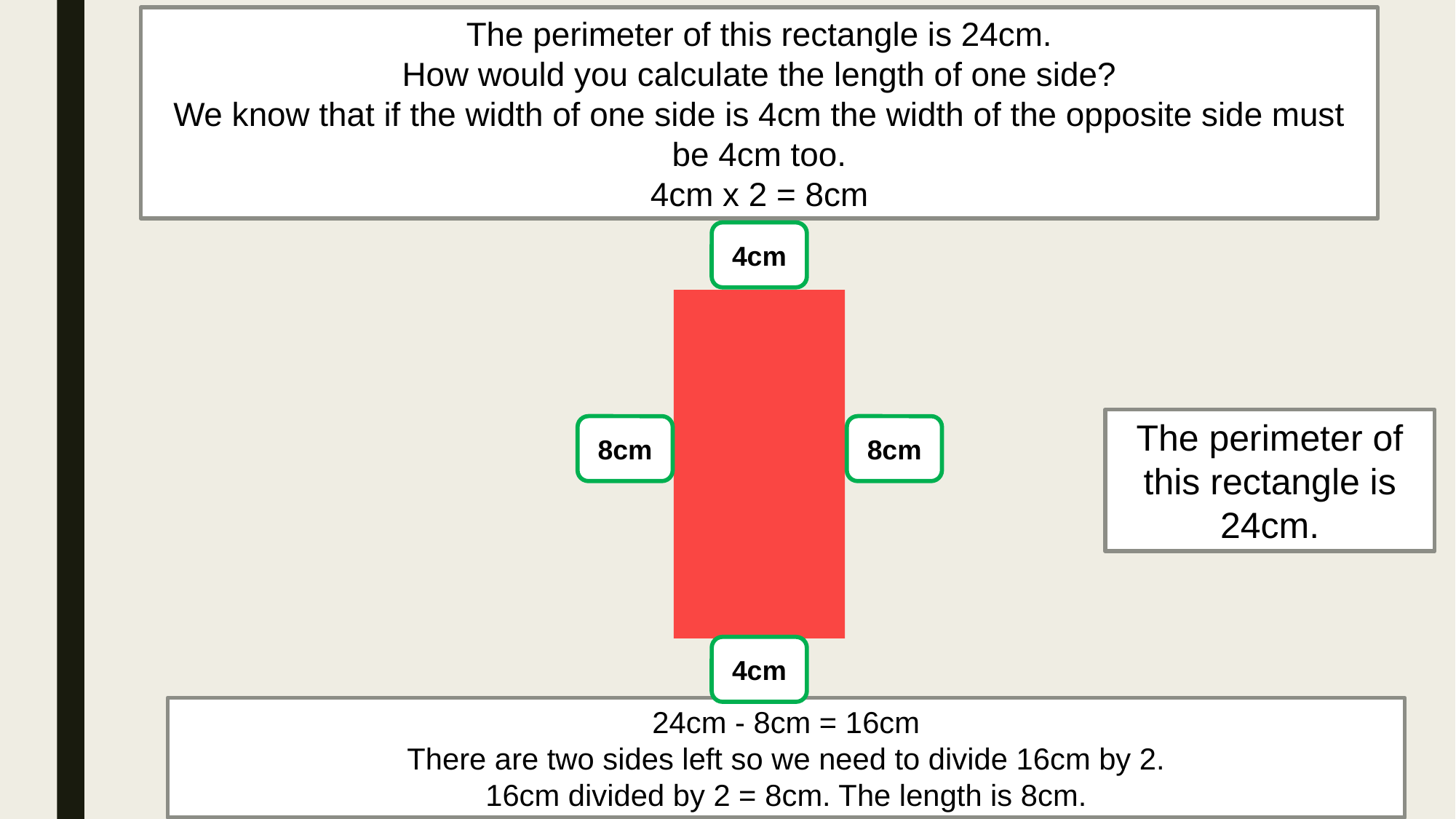

The perimeter of this rectangle is 24cm.
How would you calculate the length of one side?
We know that if the width of one side is 4cm the width of the opposite side must be 4cm too.
4cm x 2 = 8cm
4cm

The perimeter of this rectangle is 24cm.
8cm
8cm
4cm
24cm - 8cm = 16cm
There are two sides left so we need to divide 16cm by 2.
16cm divided by 2 = 8cm. The length is 8cm.